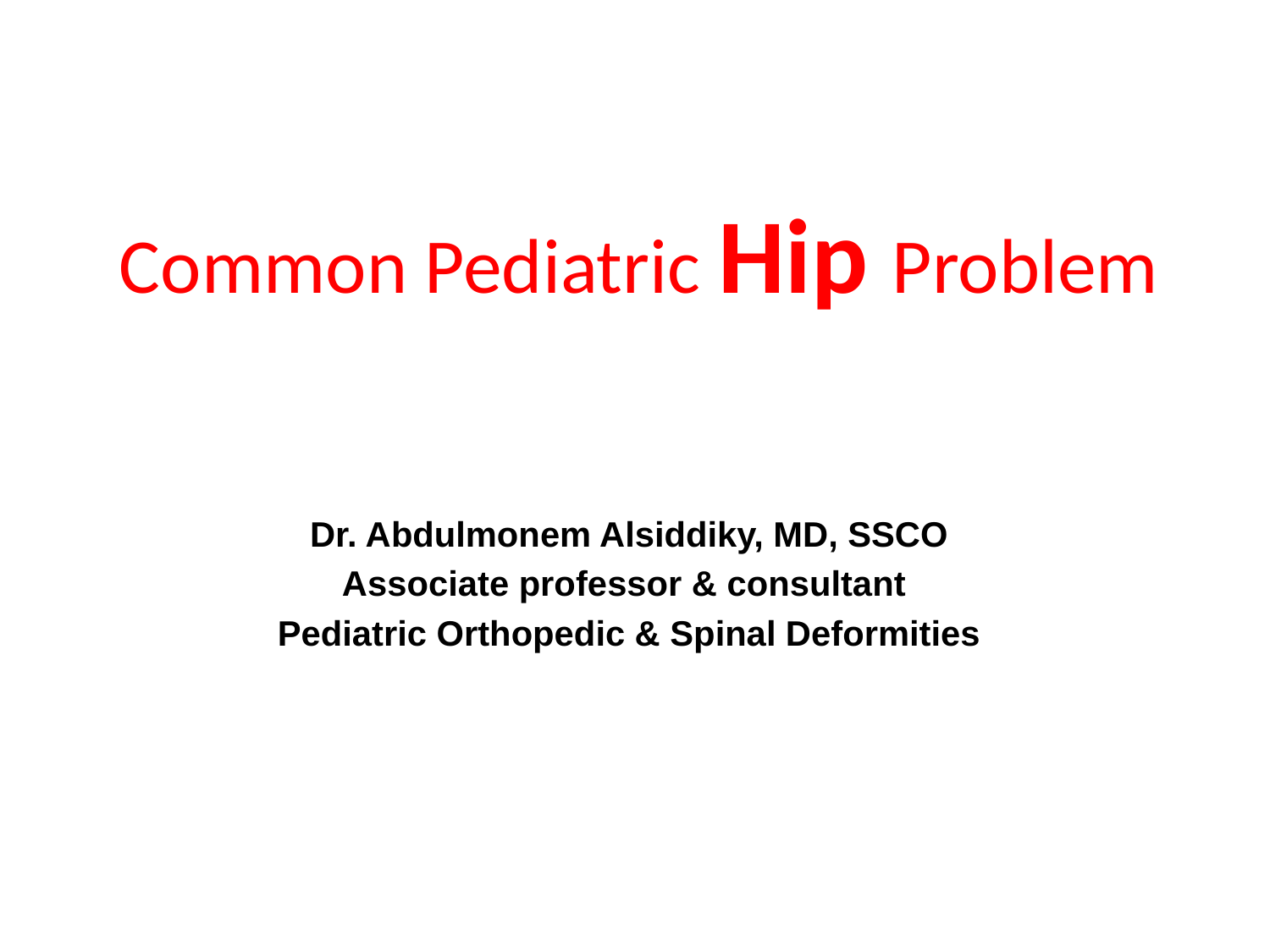

# Common Pediatric Hip Problem

Dr. Abdulmonem Alsiddiky, MD, SSCO
Associate professor & consultant
Pediatric Orthopedic & Spinal Deformities